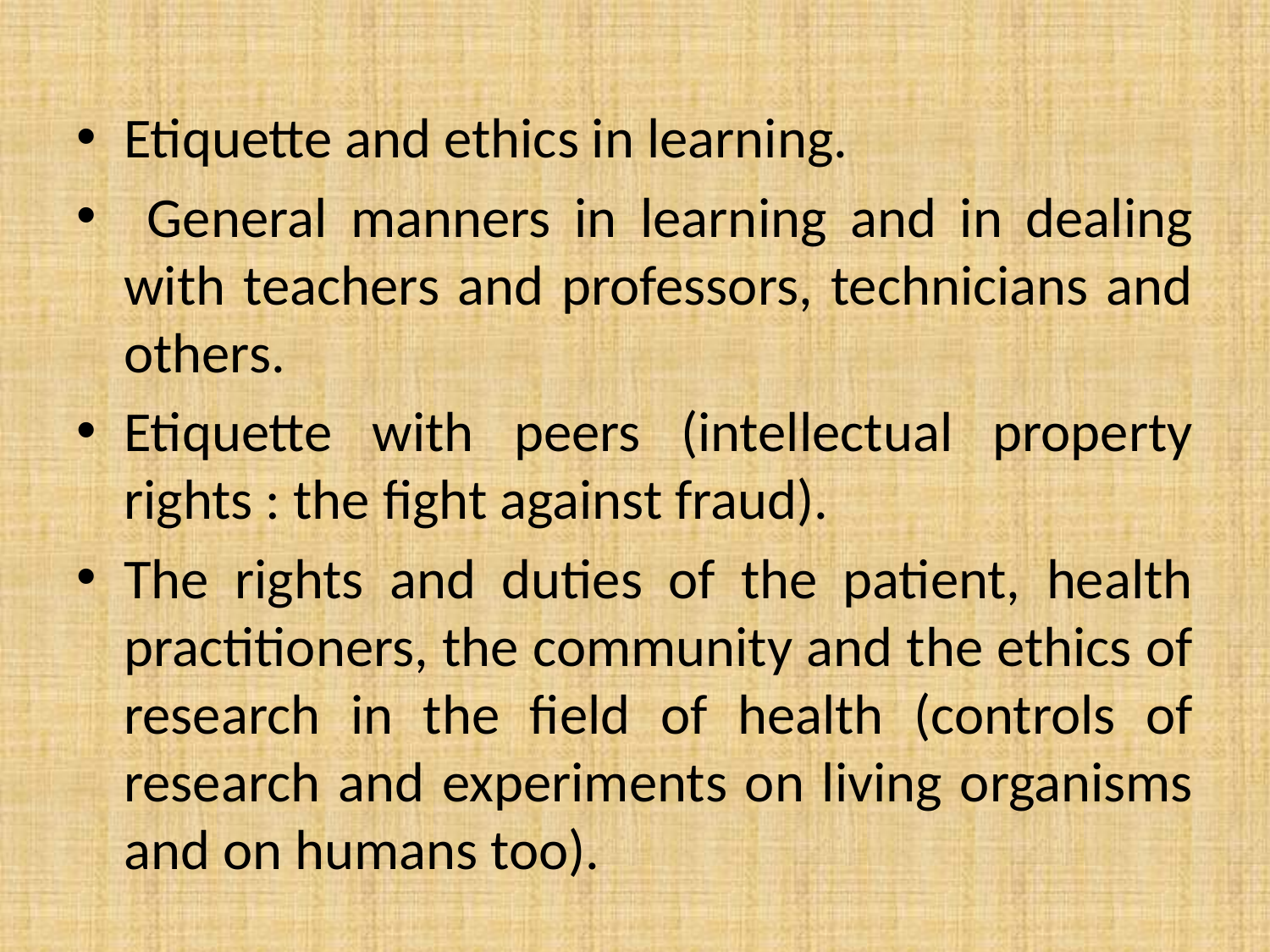

Etiquette and ethics in learning.
 General manners in learning and in dealing with teachers and professors, technicians and others.
Etiquette with peers (intellectual property rights : the fight against fraud).
The rights and duties of the patient, health practitioners, the community and the ethics of research in the field of health (controls of research and experiments on living organisms and on humans too).